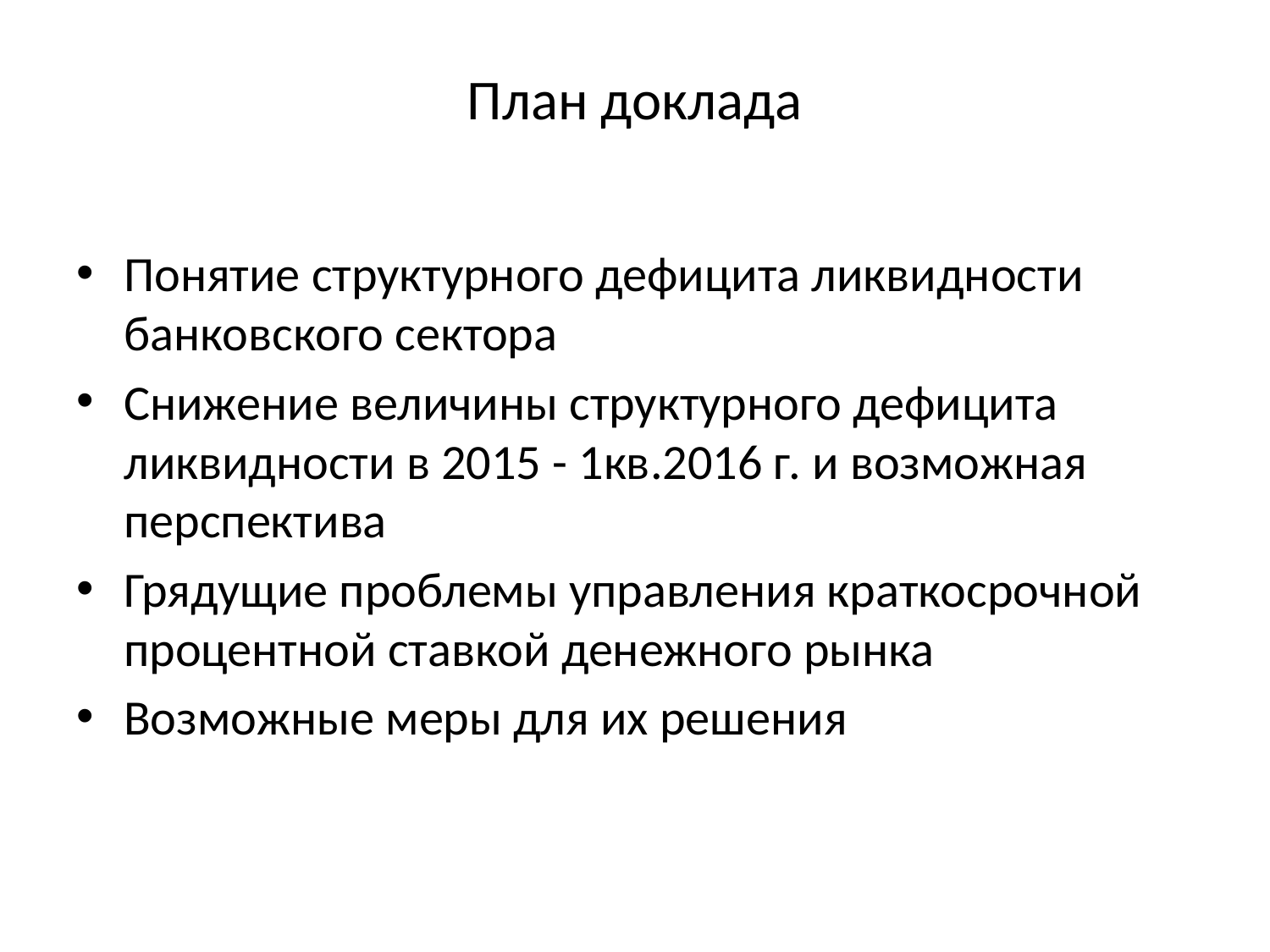

# План доклада
Понятие структурного дефицита ликвидности банковского сектора
Снижение величины структурного дефицита ликвидности в 2015 - 1кв.2016 г. и возможная перспектива
Грядущие проблемы управления краткосрочной процентной ставкой денежного рынка
Возможные меры для их решения